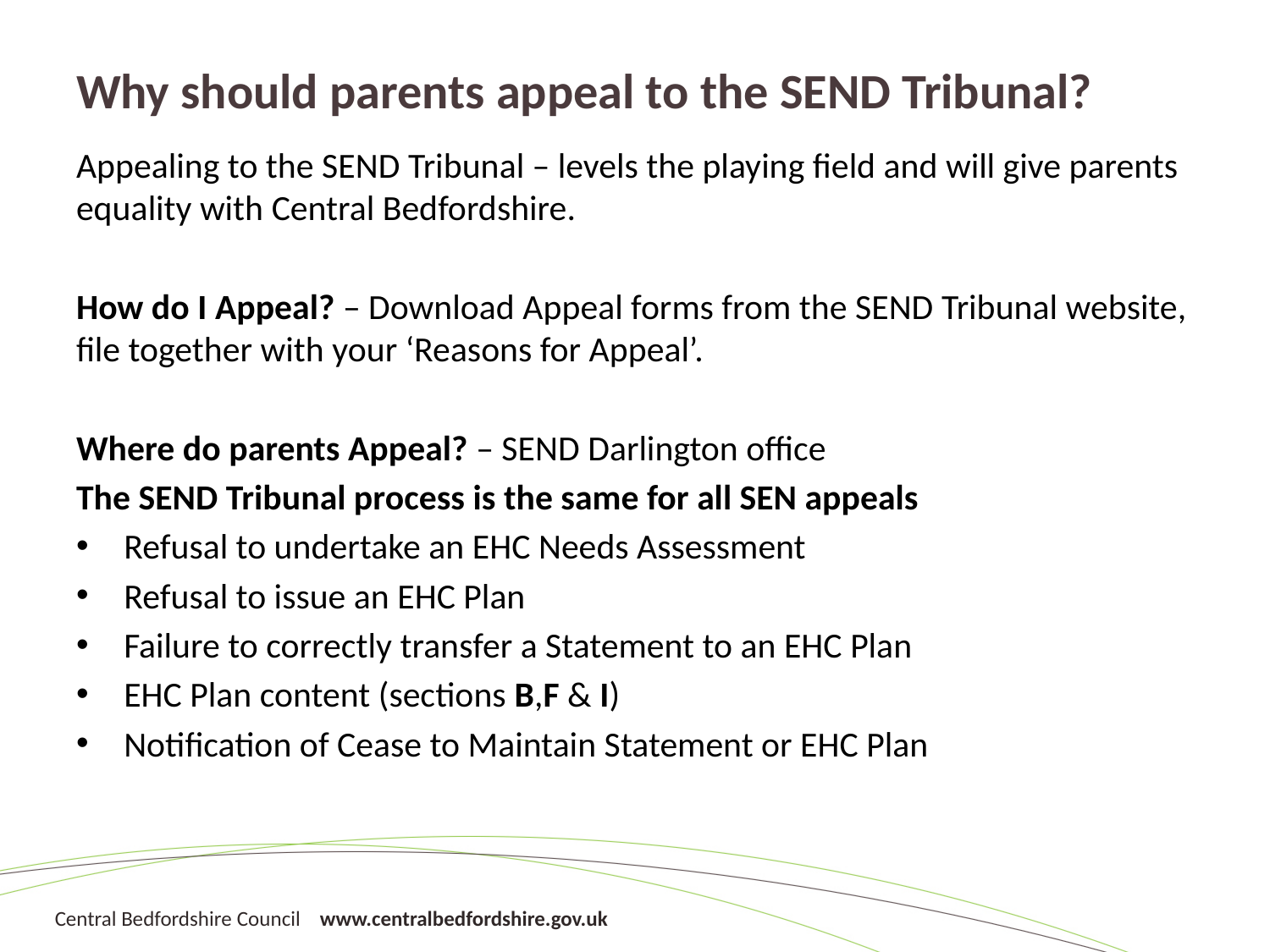

# Why should parents appeal to the SEND Tribunal?
Appealing to the SEND Tribunal – levels the playing field and will give parents equality with Central Bedfordshire.

How do I Appeal? – Download Appeal forms from the SEND Tribunal website, file together with your ‘Reasons for Appeal’.

Where do parents Appeal? – SEND Darlington office
The SEND Tribunal process is the same for all SEN appeals
Refusal to undertake an EHC Needs Assessment
Refusal to issue an EHC Plan
Failure to correctly transfer a Statement to an EHC Plan
EHC Plan content (sections B,F & I)
Notification of Cease to Maintain Statement or EHC Plan